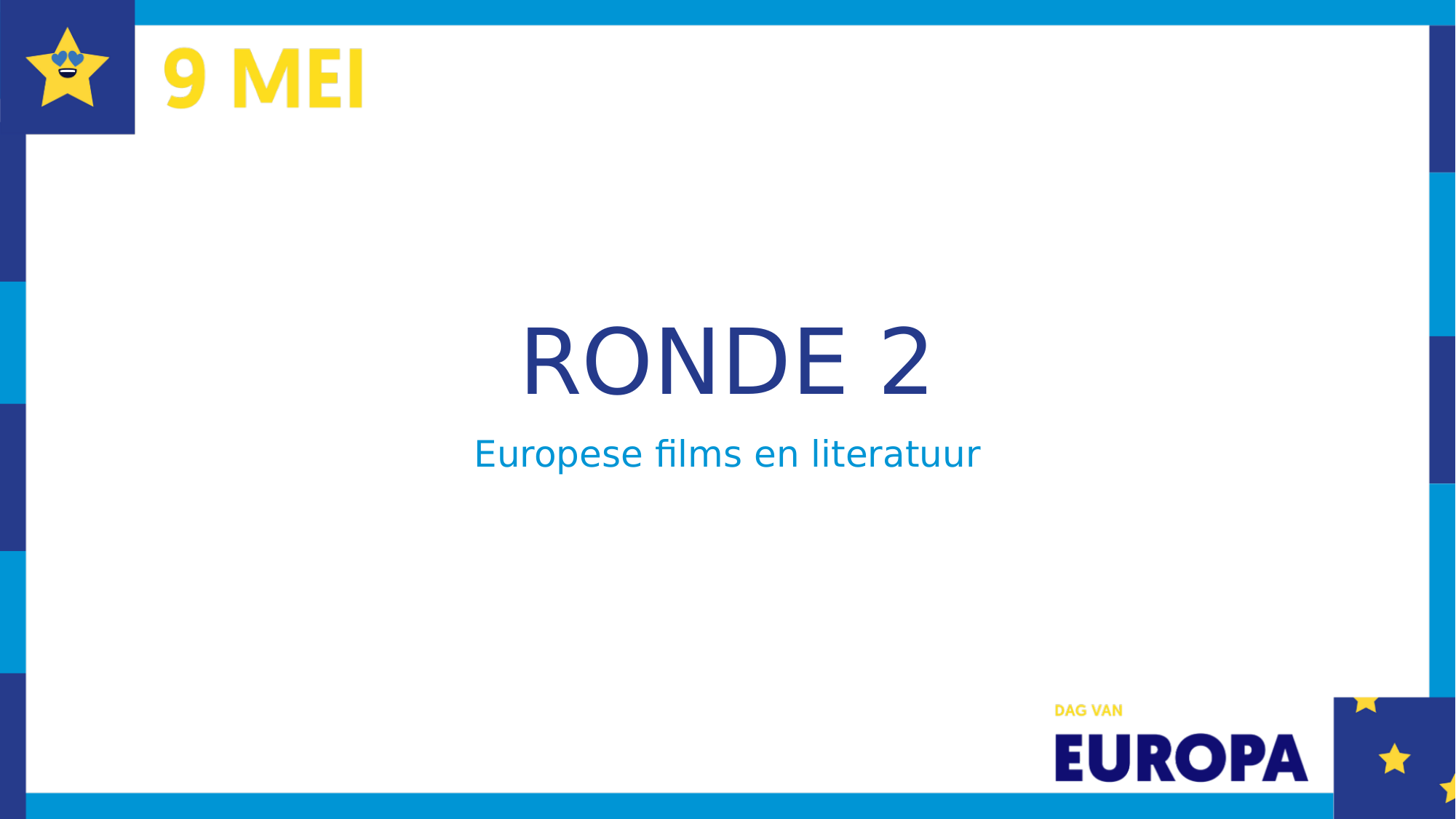

# RONDE 2
Europese films en literatuur